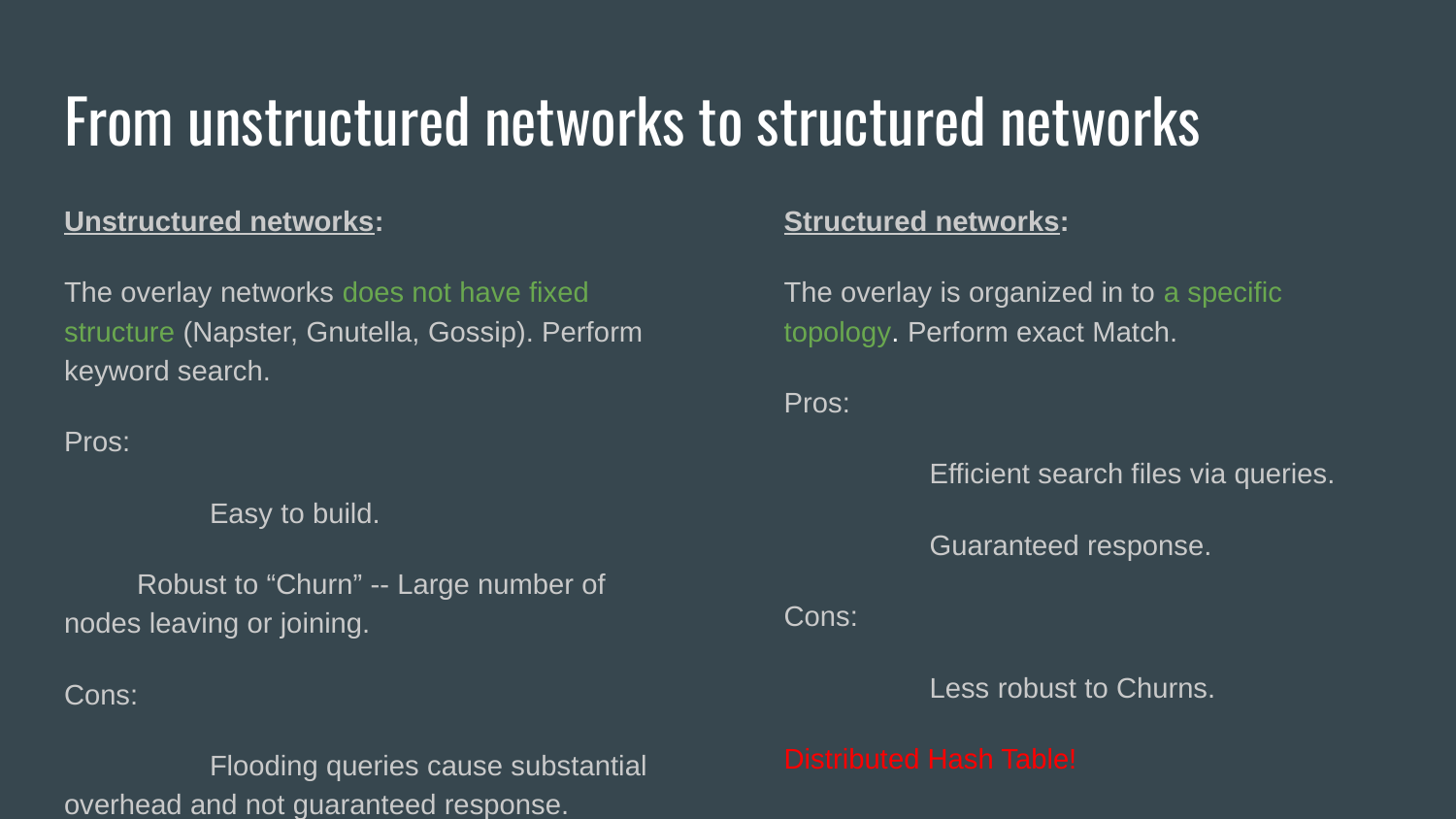

# From unstructured networks to structured networks
Unstructured networks:
The overlay networks does not have fixed structure (Napster, Gnutella, Gossip). Perform keyword search.
Pros:
	Easy to build.
Robust to “Churn” -- Large number of nodes leaving or joining.
Cons:
	Flooding queries cause substantial overhead and not guaranteed response.

Structured networks:
The overlay is organized in to a specific topology. Perform exact Match.
Pros:
	Efficient search files via queries.
	Guaranteed response.
Cons:
	Less robust to Churns.
Distributed Hash Table!